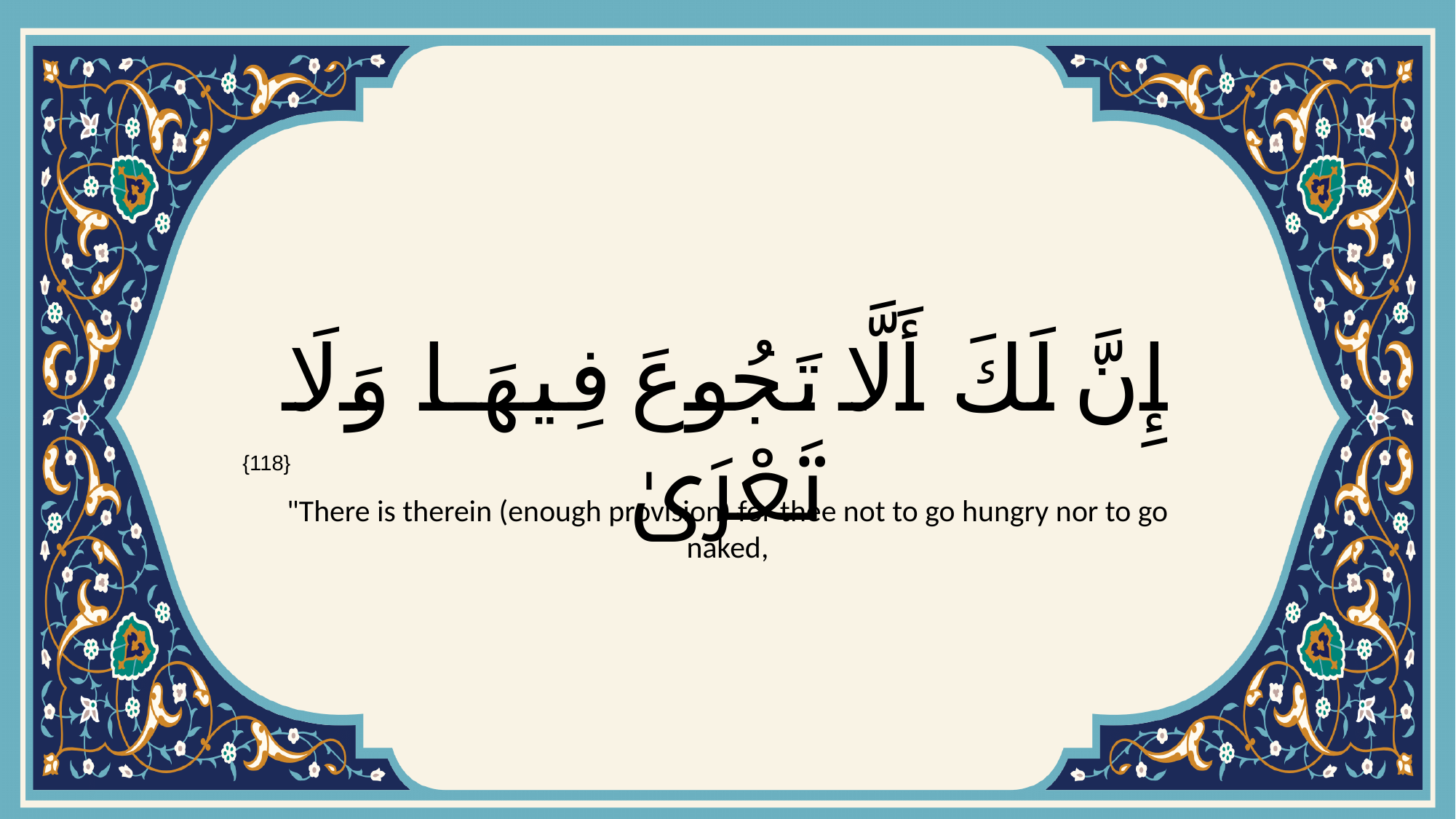

# إِنَّ لَكَ أَلَّا تَجُوعَ فِيهَا وَلَا تَعْرَىٰ
{118}
"There is therein (enough provision) for thee not to go hungry nor to go naked,